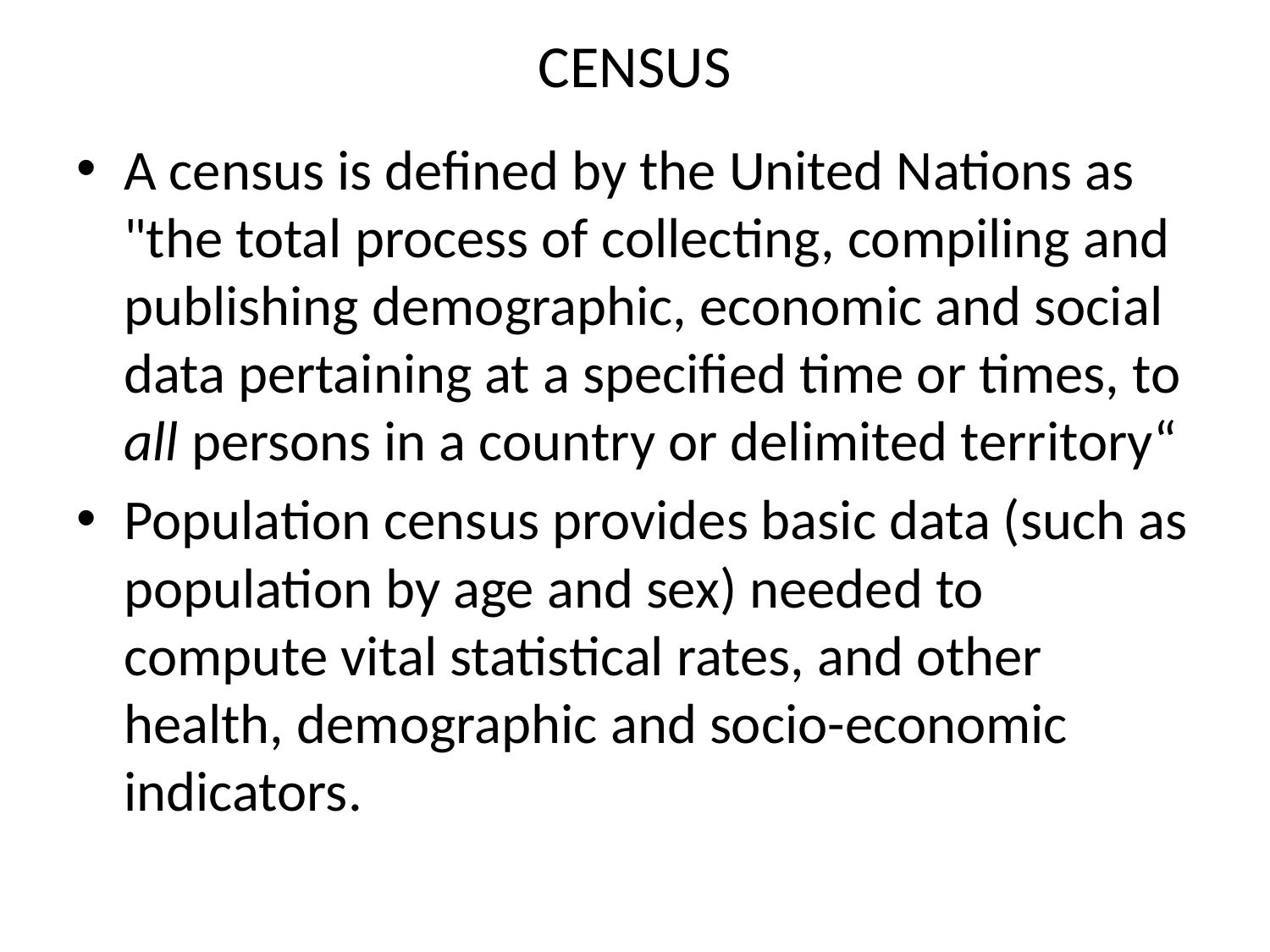

# CENSUS
A census is defined by the United Nations as "the total process of collecting, compiling and publishing demographic, economic and social data pertaining at a specified time or times, to all persons in a country or delimited territory“
Population census provides basic data (such as population by age and sex) needed to compute vital statistical rates, and other health, demographic and socio-economic indicators.